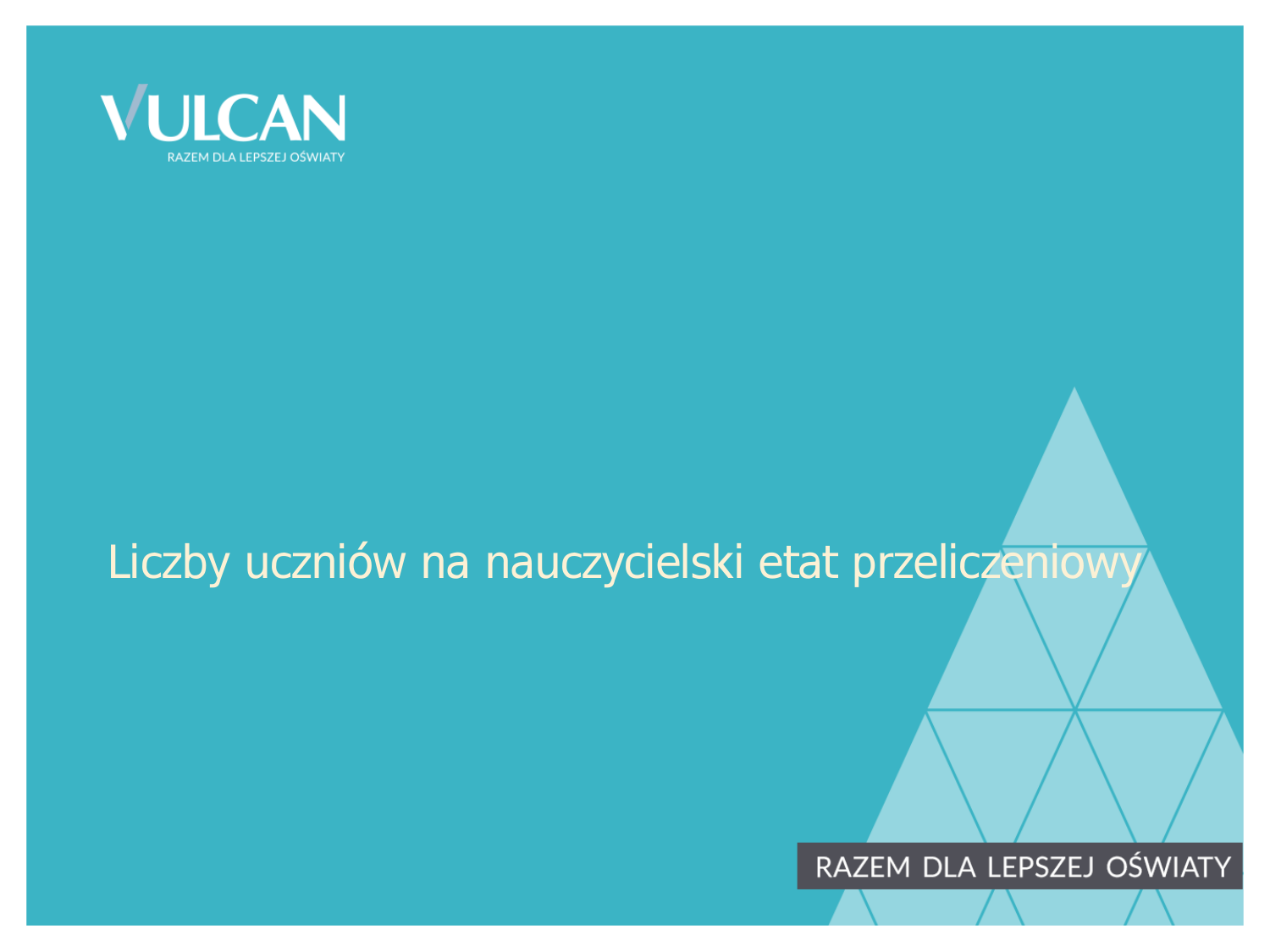

#
Liczby uczniów na nauczycielski etat przeliczeniowy